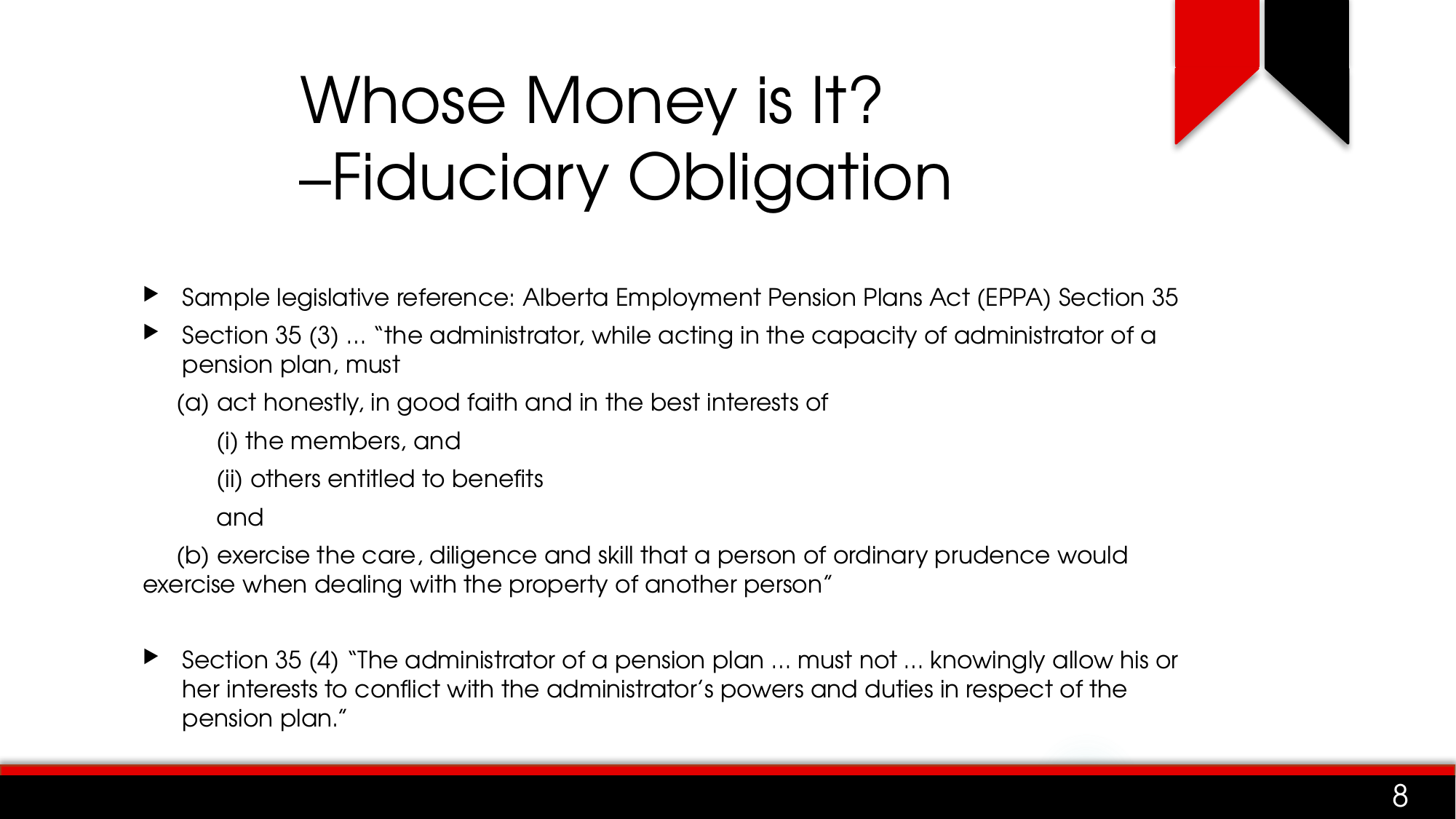

# Whose Money is It? –Fiduciary Obligation

Sample legislative reference: Alberta Employment Pension Plans Act (EPPA) Section 35
Section 35 (3) … “the administrator, while acting in the capacity of administrator of a pension plan, must
     (a) act honestly, in good faith and in the best interests of
           (i) the members, and
           (ii) others entitled to benefits
           and
     (b) exercise the care, diligence and skill that a person of ordinary prudence would exercise when dealing with the property of another person”

Section 35 (4) “The administrator of a pension plan … must not … knowingly allow his or her interests to conflict with the administrator’s powers and duties in respect of the pension plan.”